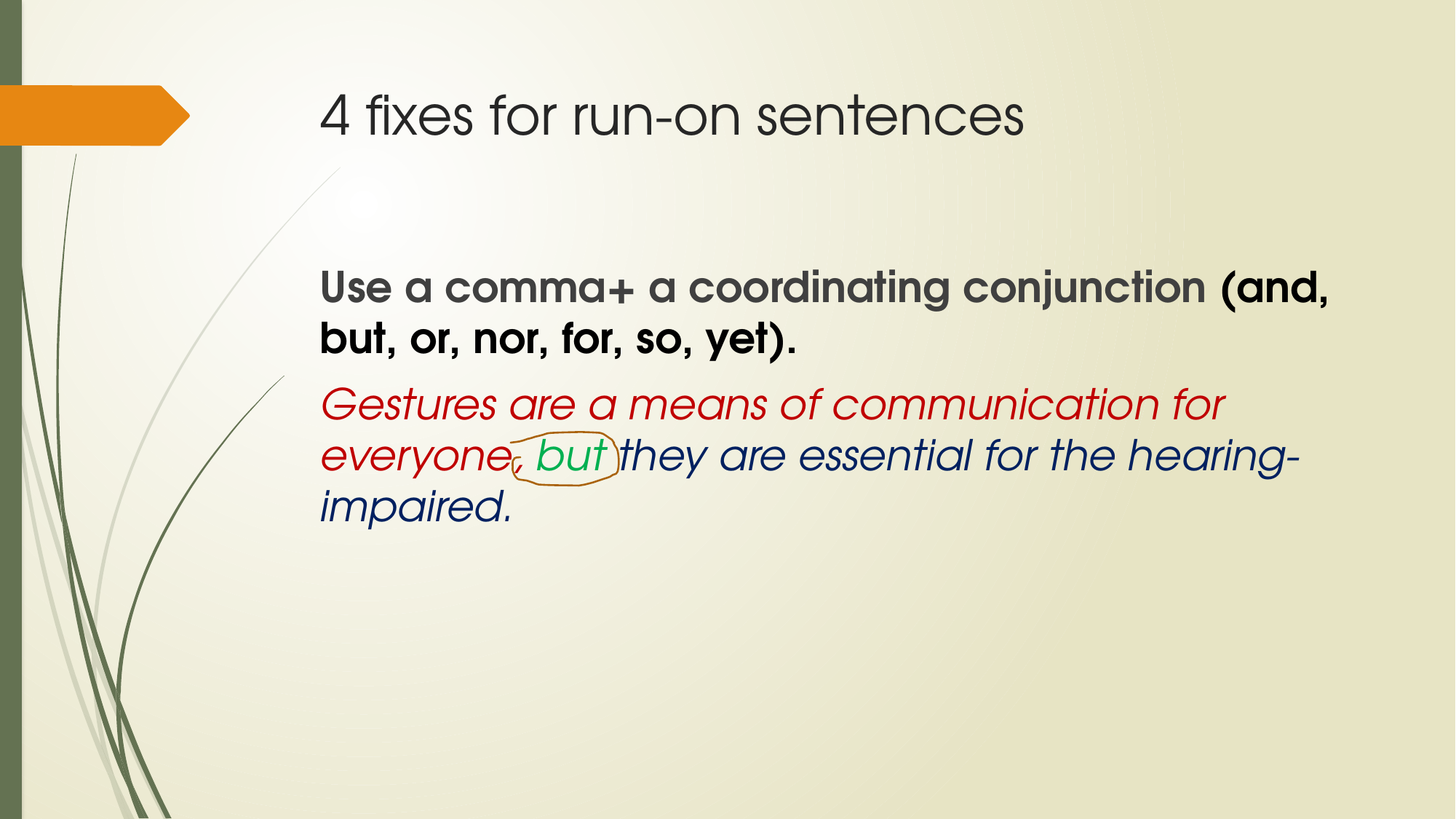

# 4 fixes for run-on sentences
Use a comma+ a coordinating conjunction (and, but, or, nor, for, so, yet).
Gestures are a means of communication for everyone, but they are essential for the hearing-impaired.